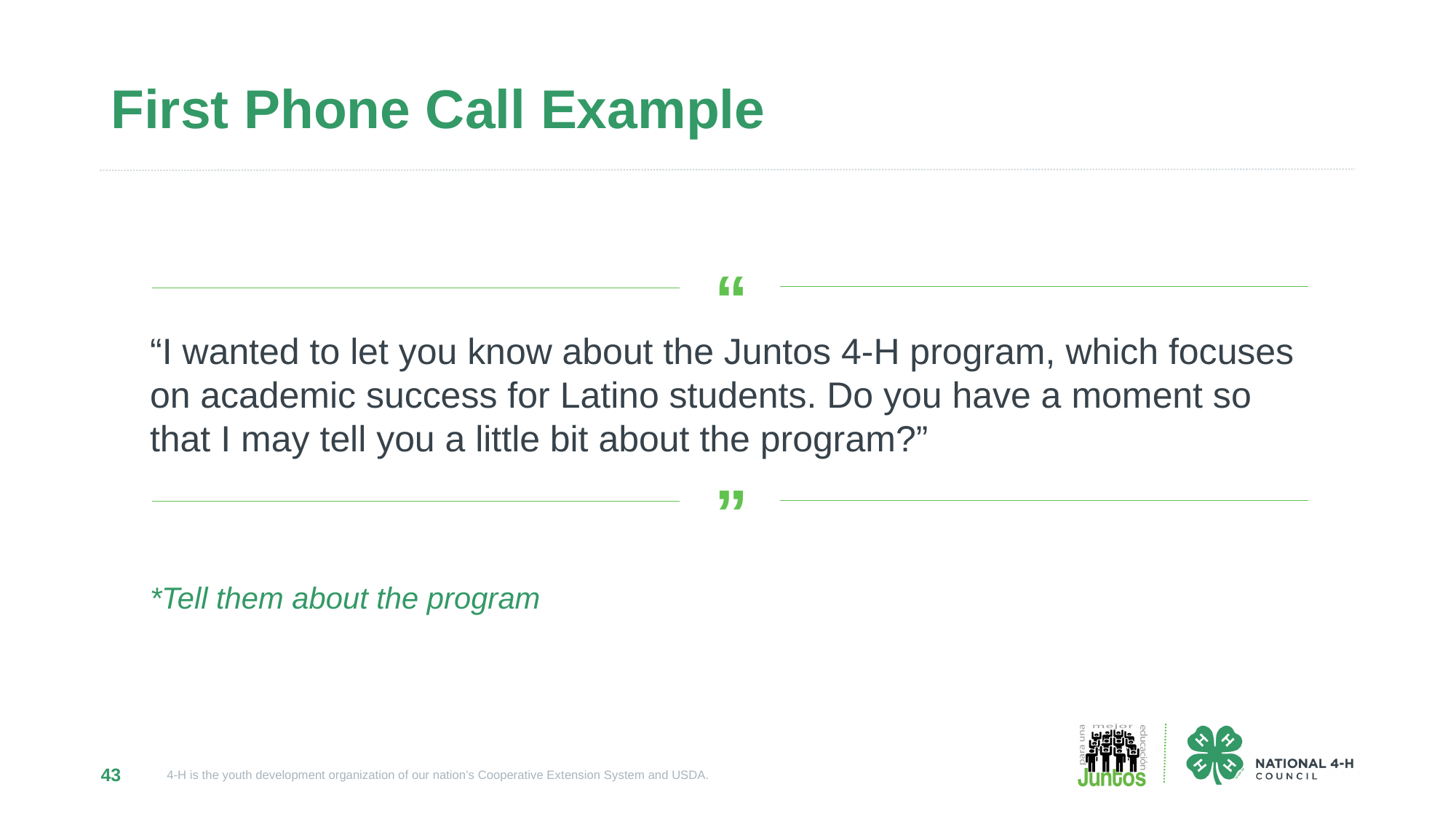

# First Phone Call Example
“
“I wanted to let you know about the Juntos 4-H program, which focuses on academic success for Latino students. Do you have a moment so that I may tell you a little bit about the program?”

*Tell them about the program

”
43